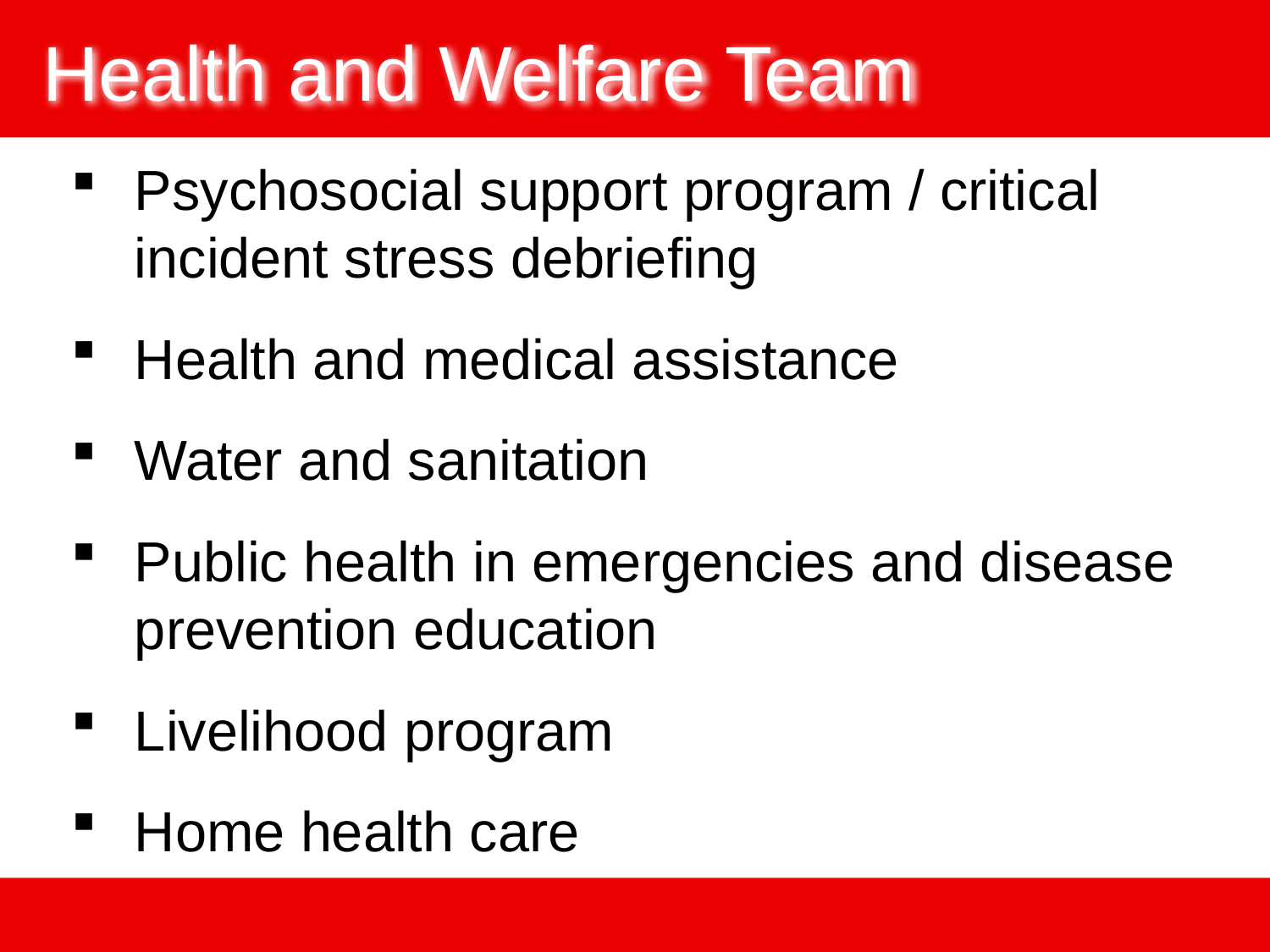

Health and Welfare Team
Psychosocial support program / critical incident stress debriefing
Health and medical assistance
Water and sanitation
Public health in emergencies and disease prevention education
Livelihood program
Home health care